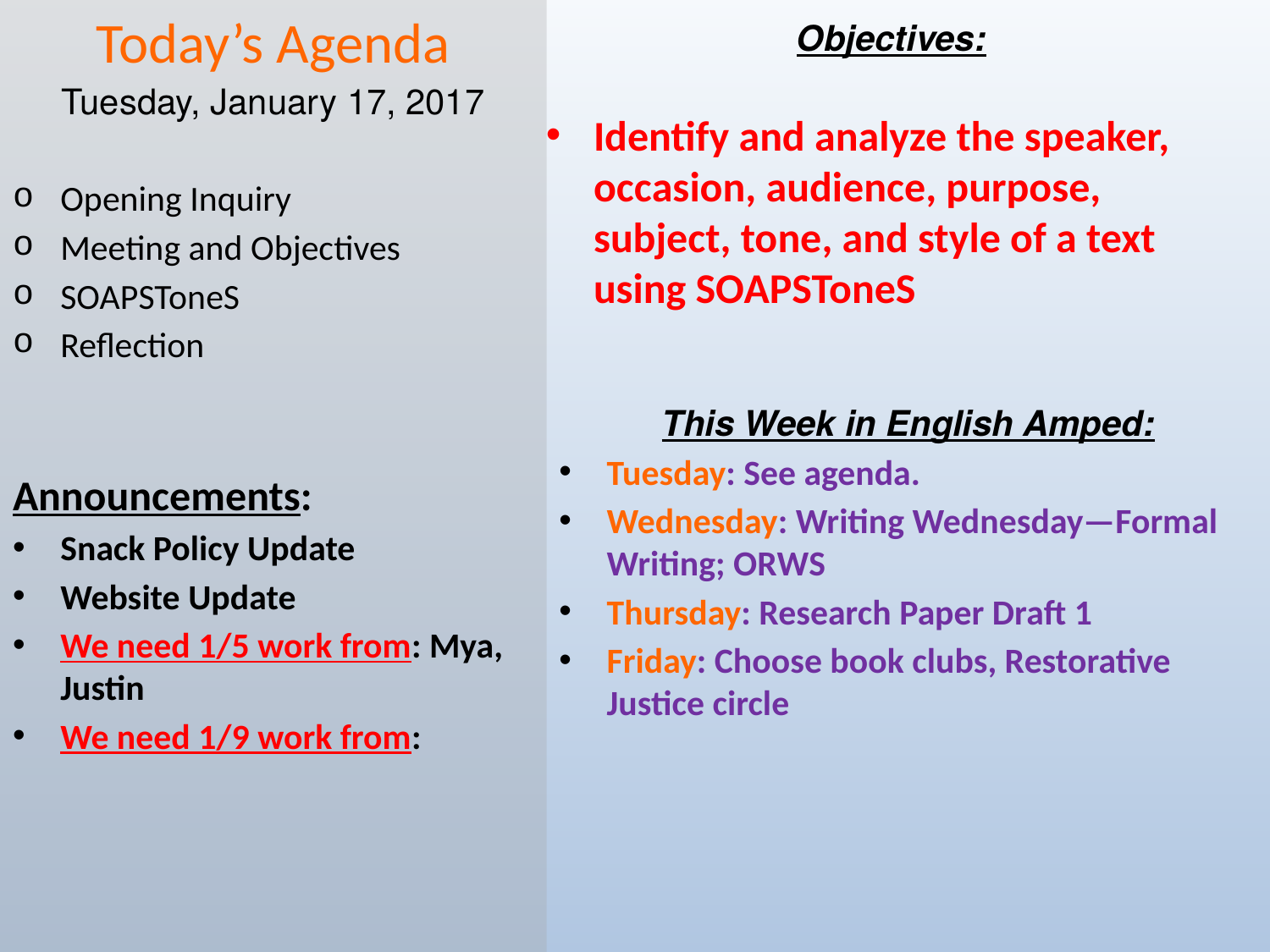

Today’s Agenda
Tuesday, January 17, 2017

Opening Inquiry
Meeting and Objectives
SOAPSToneS
Reflection

Announcements:
Snack Policy Update
Website Update
We need 1/5 work from: Mya, Justin
We need 1/9 work from:

Objectives:

Identify and analyze the speaker, occasion, audience, purpose, subject, tone, and style of a text using SOAPSToneS

This Week in English Amped:
Tuesday: See agenda.
Wednesday: Writing Wednesday—Formal Writing; ORWS
Thursday: Research Paper Draft 1
Friday: Choose book clubs, Restorative Justice circle